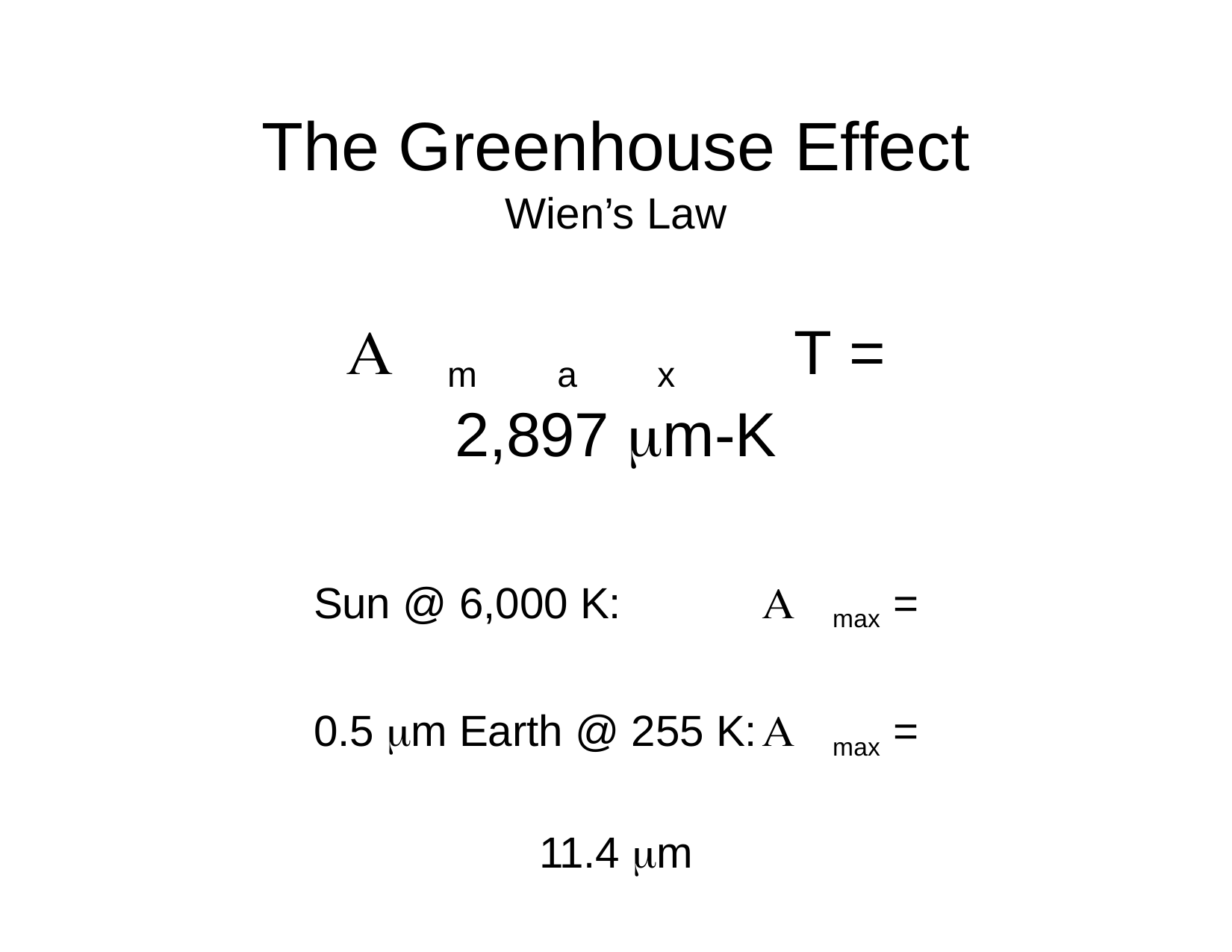

# The Greenhouse Effect
Wien’s Law
Αmax	T = 2,897 μm-K
Sun @ 6,000 K:		Αmax = 0.5 μm Earth @ 255 K:	Αmax = 11.4 μm